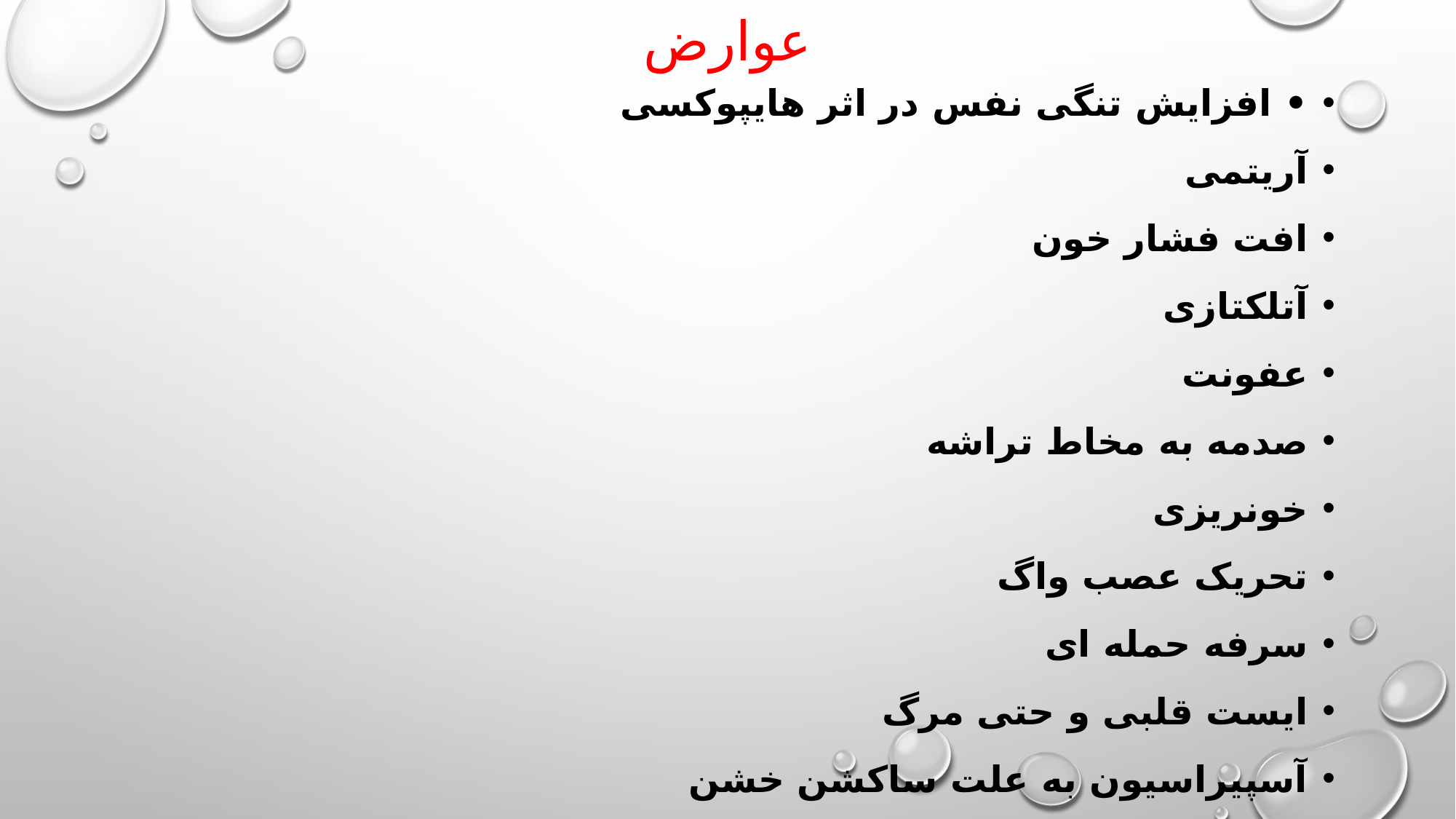

# عوارض
• افزایش تنگی نفس در اثر هایپوکسی
آریتمی
افت فشار خون
آتلکتازی
عفونت
صدمه به مخاط تراشه
خونریزی
تحریک عصب واگ
سرفه حمله ای
ایست قلبی و حتی مرگ
آسپیراسیون به علت ساکشن خشن